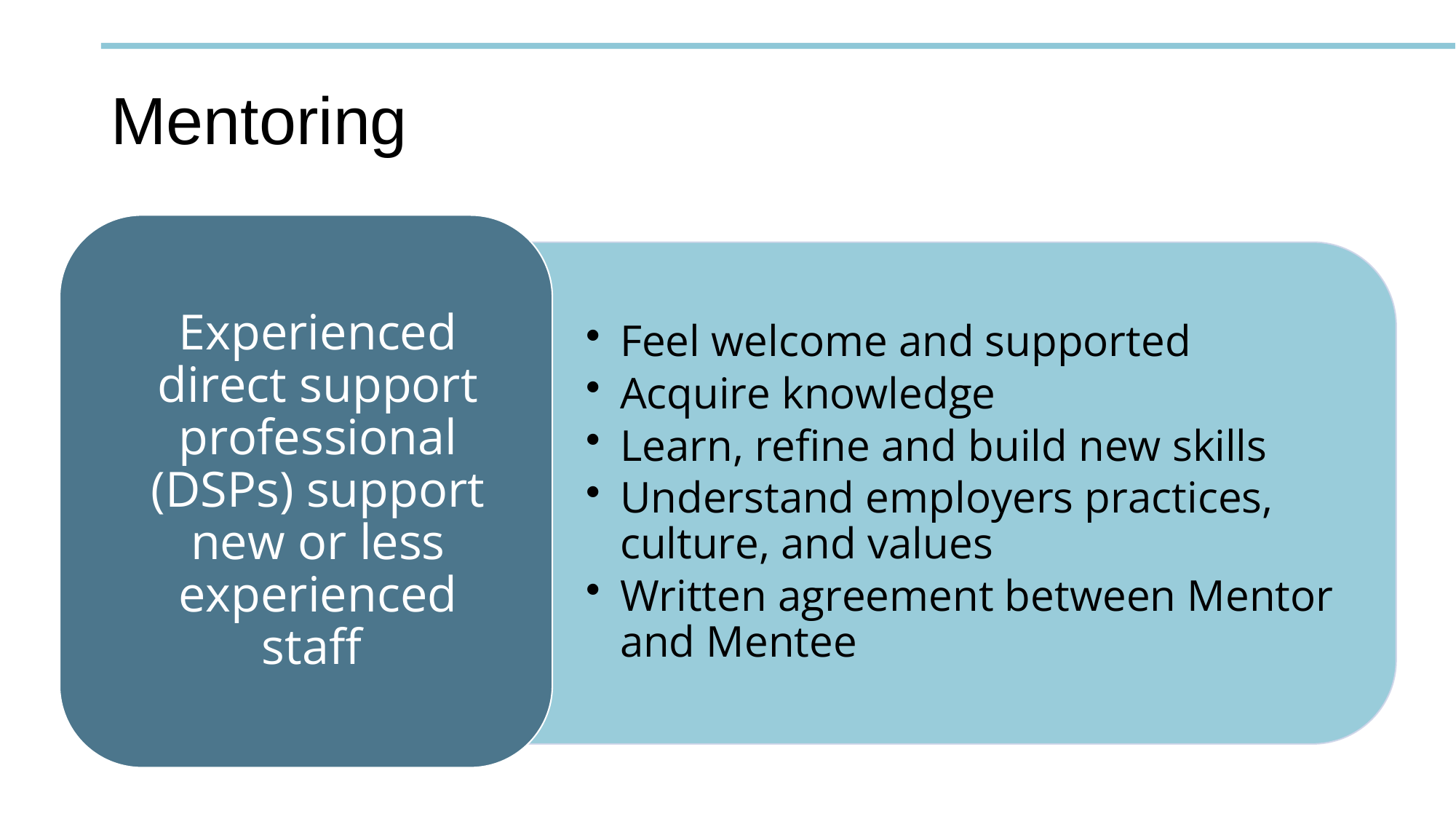

# Mentoring
Feel welcome and supported
Acquire knowledge
Learn, refine and build new skills
Understand employers practices, culture, and values
Written agreement between Mentor and Mentee
Experienced direct support professional (DSPs) support new or less experienced staff